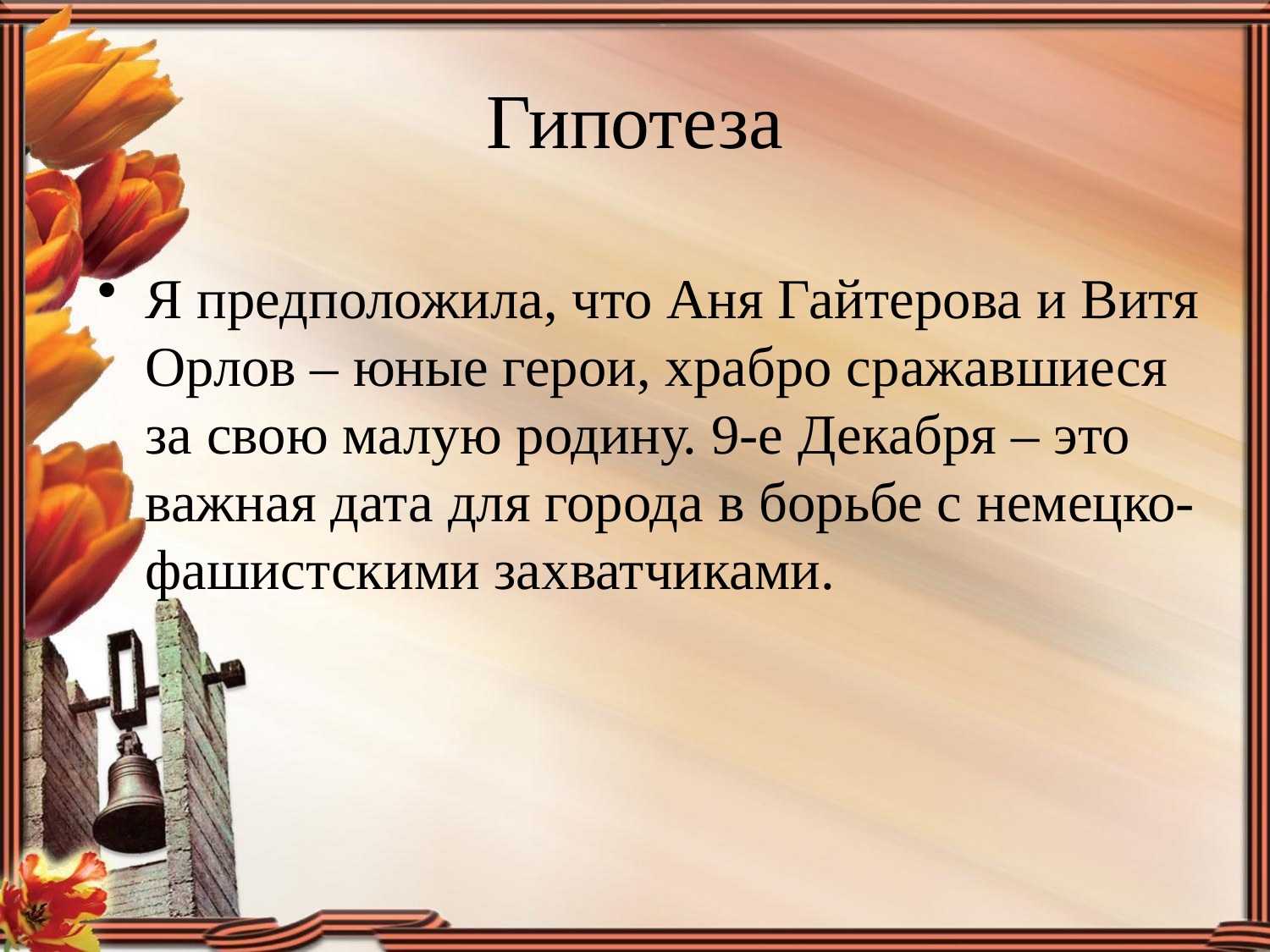

# Гипотеза
Я предположила, что Аня Гайтерова и Витя Орлов – юные герои, храбро сражавшиеся за свою малую родину. 9-е Декабря – это важная дата для города в борьбе с немецко-фашистскими захватчиками.